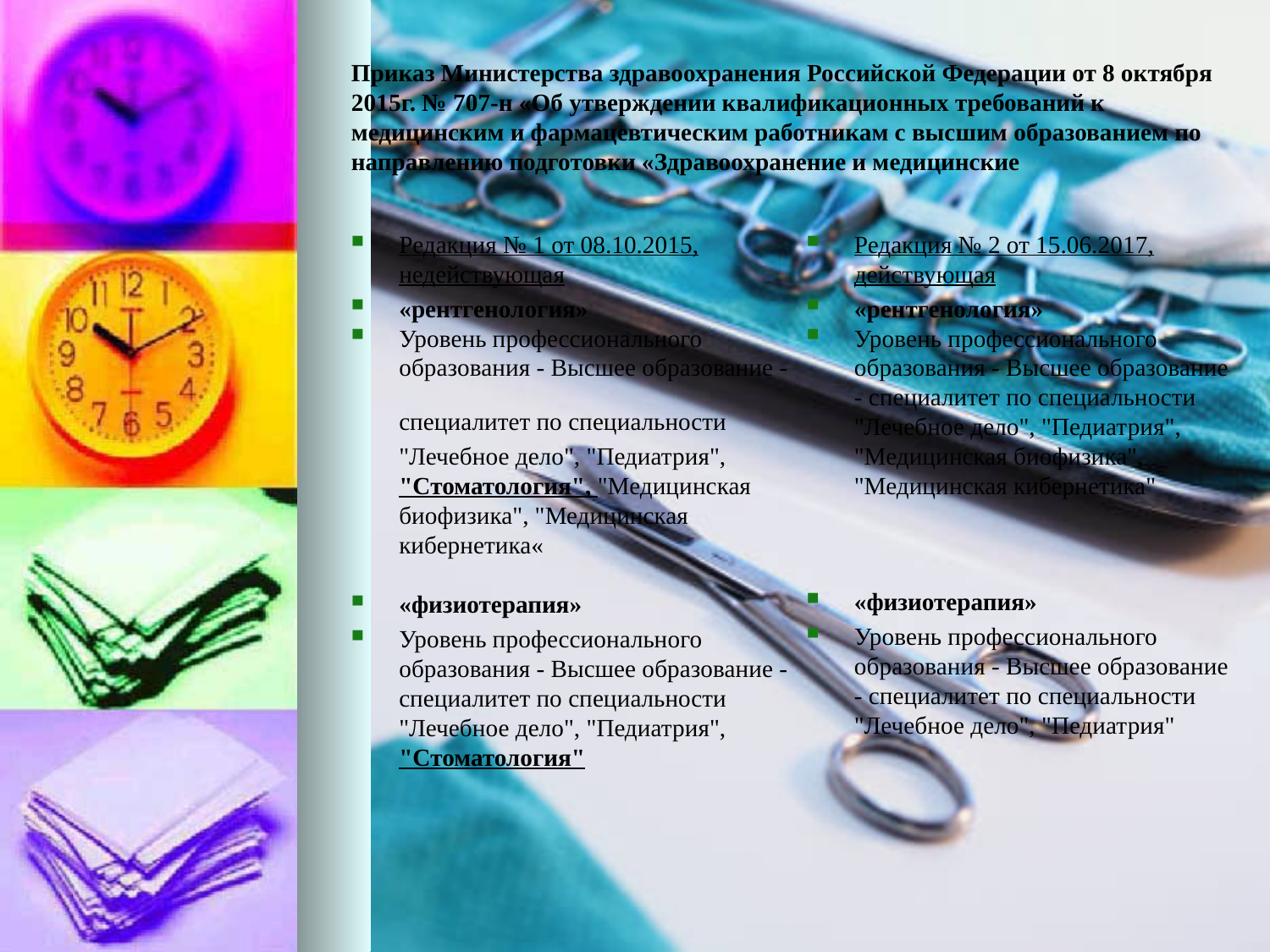

# Приказ Министерства здравоохранения Российской Федерации от 8 октября 2015г. № 707-н «Об утверждении квалификационных требований к медицинским и фармацевтическим работникам с высшим образованием по направлению подготовки «Здравоохранение и медицинские
Редакция № 1 от 08.10.2015, недействующая
«рентгенология»
Уровень профессионального образования - Высшее образование - специалитет по специальности  "Лечебное дело", "Педиатрия", "Стоматология", "Медицинская биофизика", "Медицинская кибернетика«

«физиотерапия»
Уровень профессионального образования - Высшее образование - специалитет по специальности  "Лечебное дело", "Педиатрия", "Стоматология"

Редакция № 2 от 15.06.2017, действующая
«рентгенология»
Уровень профессионального образования - Высшее образование - специалитет по специальности "Лечебное дело", "Педиатрия", "Медицинская биофизика", "Медицинская кибернетика"

«физиотерапия»
Уровень профессионального образования - Высшее образование - специалитет по специальности "Лечебное дело", "Педиатрия"